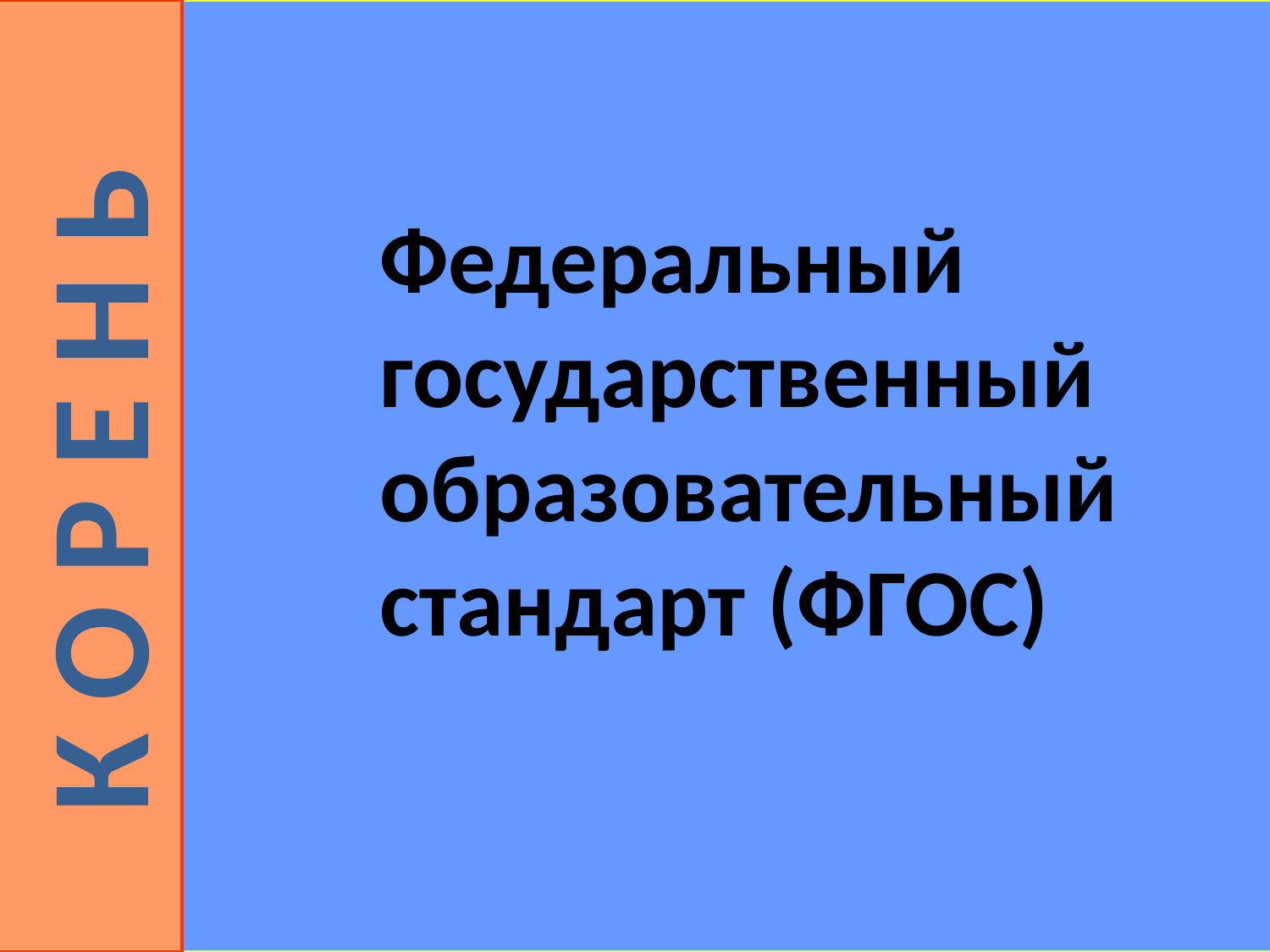

К О Р Е Н Ь

Федеральный государственный образовательный стандарт (ФГОС)